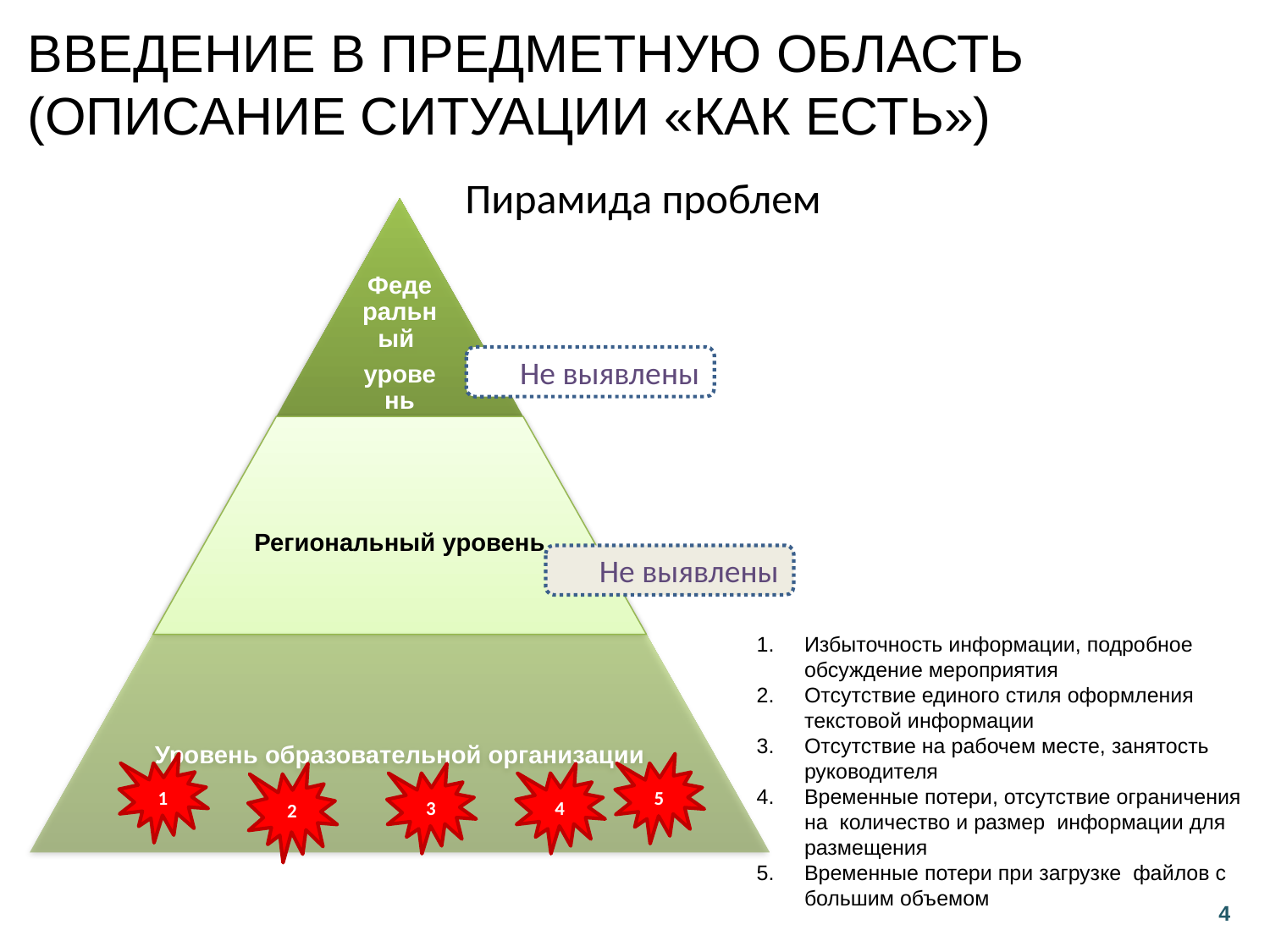

Введение в предметную область
(описание ситуации «как есть»)
# Пирамида проблем
Федеральный
уровень
Региональный уровень
Уровень образовательной организации
Не выявлены
Не выявлены
Избыточность информации, подробное обсуждение мероприятия
Отсутствие единого стиля оформления текстовой информации
Отсутствие на рабочем месте, занятость руководителя
Временные потери, отсутствие ограничения на  количество и размер  информации для размещения
Временные потери при загрузке  файлов с большим объемом
1
5
2
3
4
4